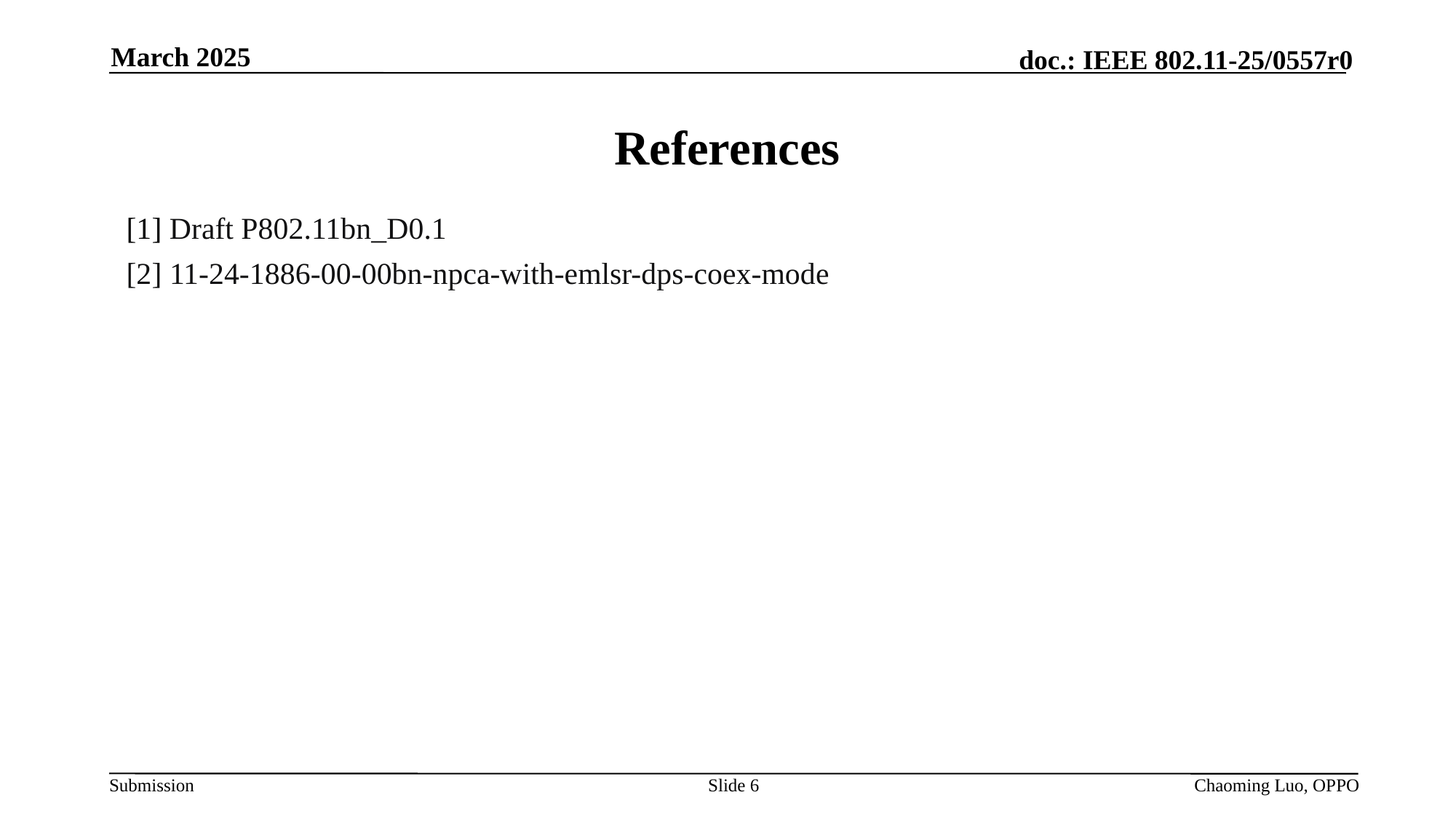

March 2025
# References
[1] Draft P802.11bn_D0.1
[2] 11-24-1886-00-00bn-npca-with-emlsr-dps-coex-mode
Slide 6
Chaoming Luo, OPPO